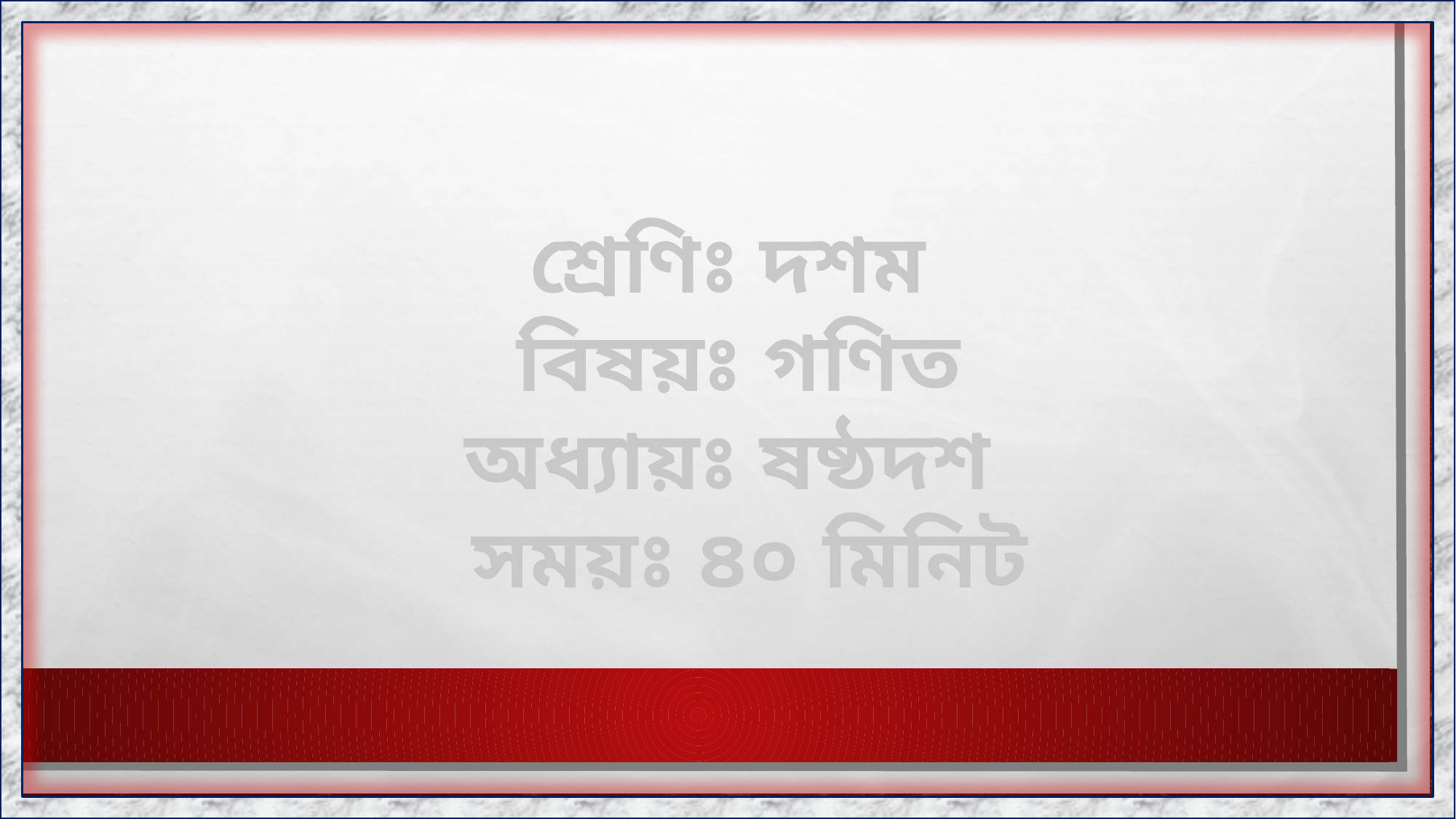

শ্রেণিঃ দশম
 বিষয়ঃ গণিত
অধ্যায়ঃ ষষ্ঠদশ
  সময়ঃ ৪০ মিনিট